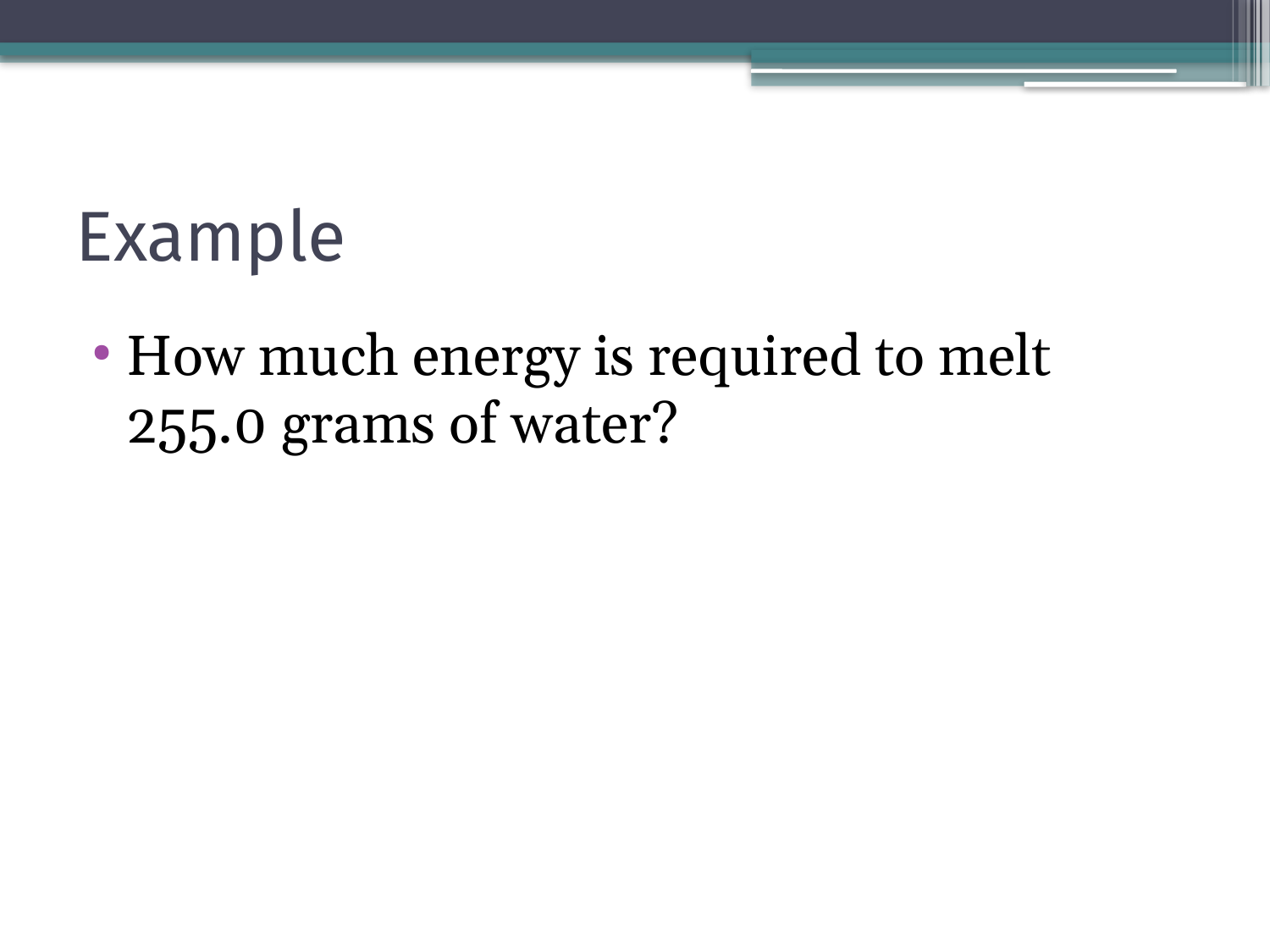

# Example
How much energy is required to melt 255.0 grams of water?